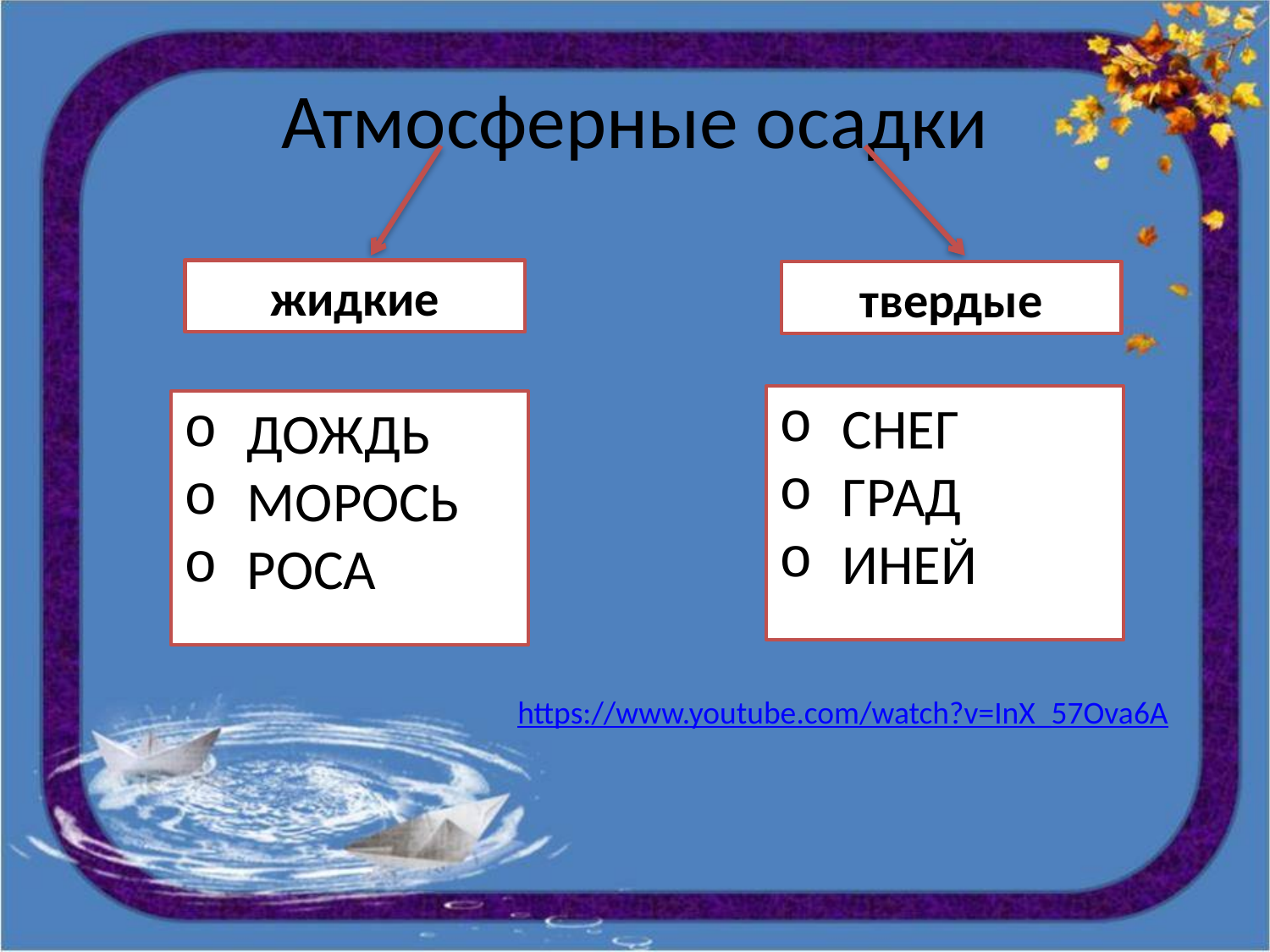

# Атмосферные осадки

жидкие
твердые
СНЕГ
ГРАД
ИНЕЙ

ДОЖДЬ
МОРОСЬ
РОСА

https://www.youtube.com/watch?v=InX_57Ova6A